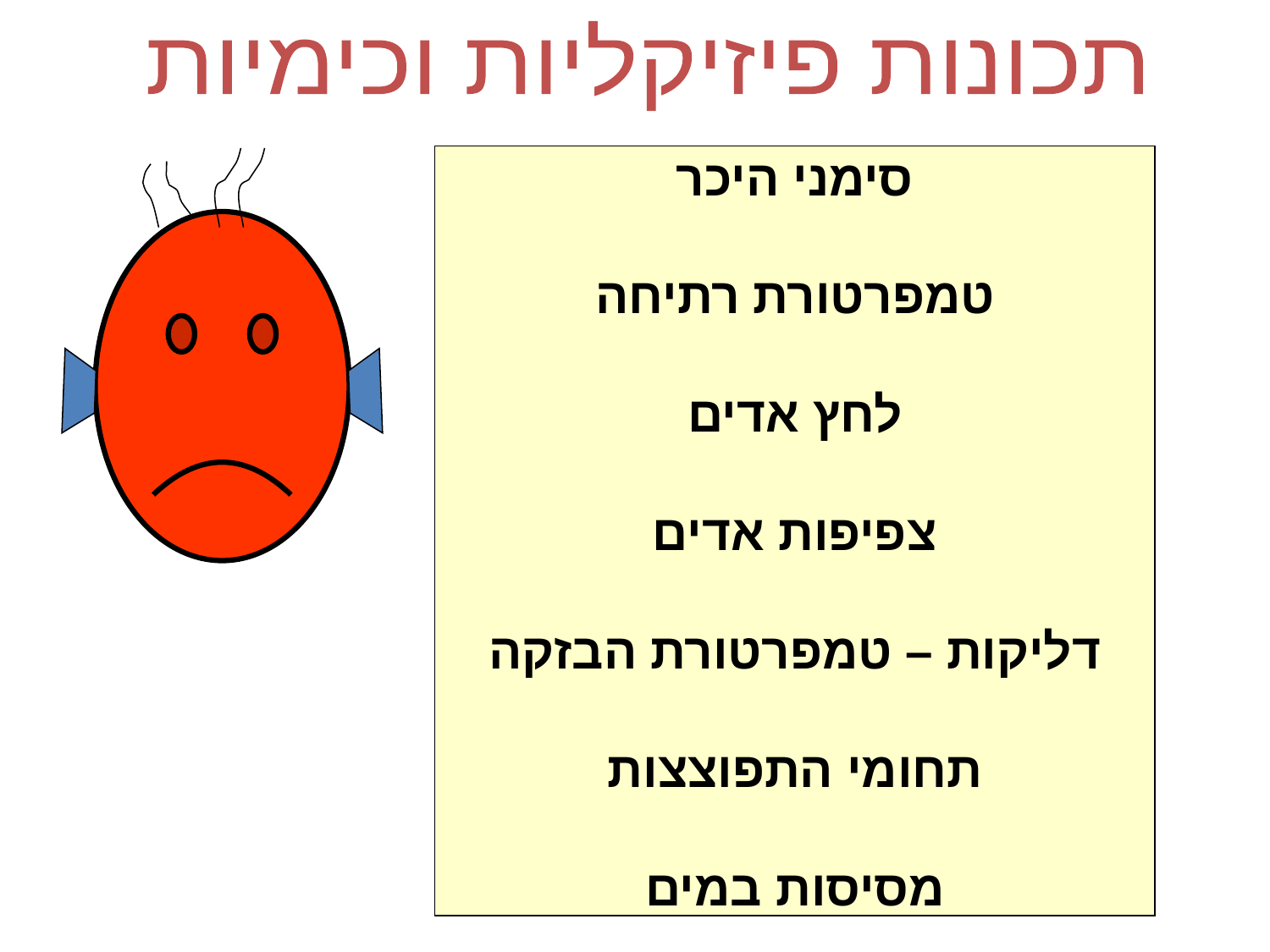

תכונות פיזיקליות וכימיות
סימני היכר

טמפרטורת רתיחה

לחץ אדים

צפיפות אדים

דליקות – טמפרטורת הבזקה

תחומי התפוצצות

מסיסות במים